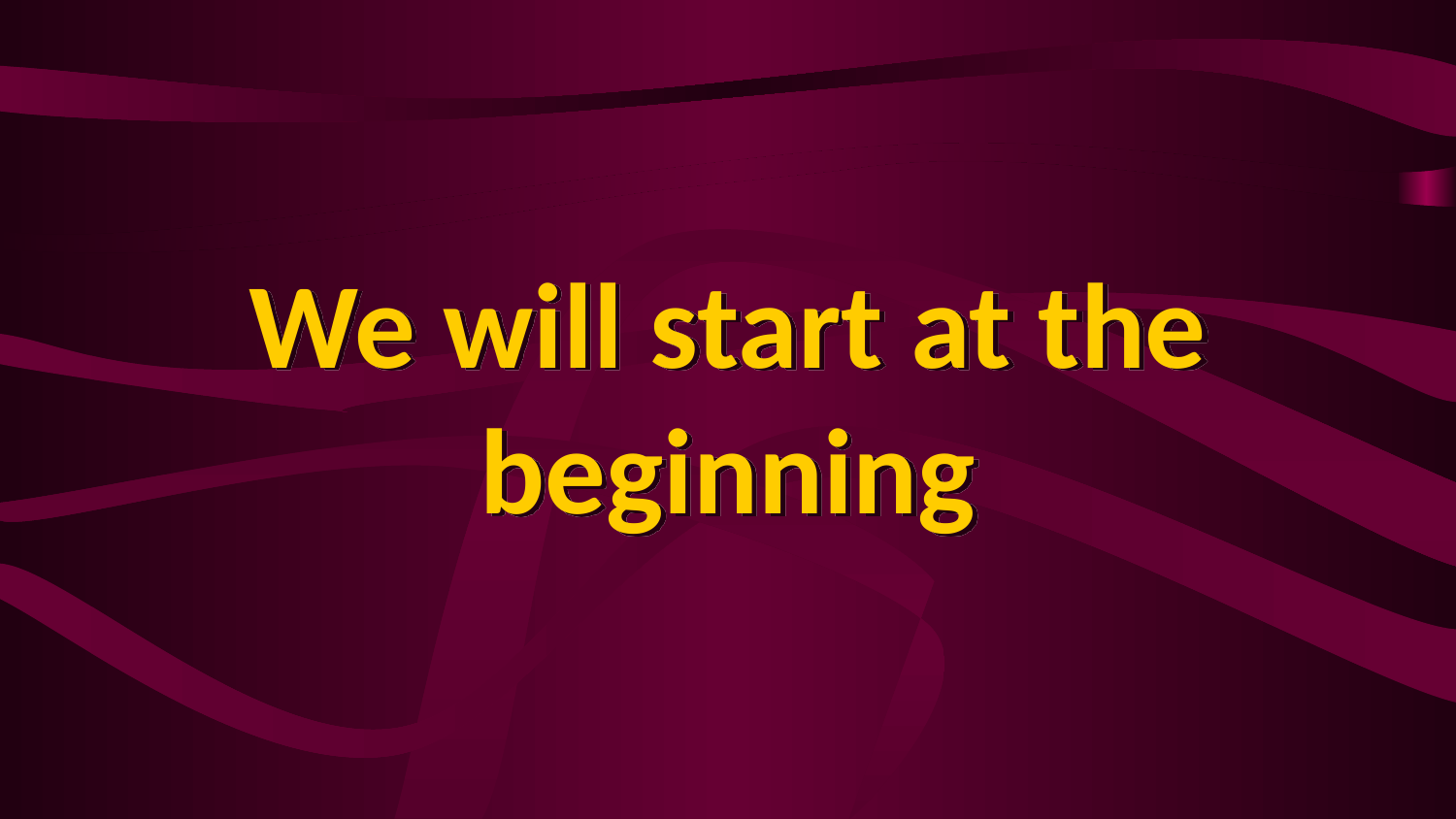

# We will start at the beginning